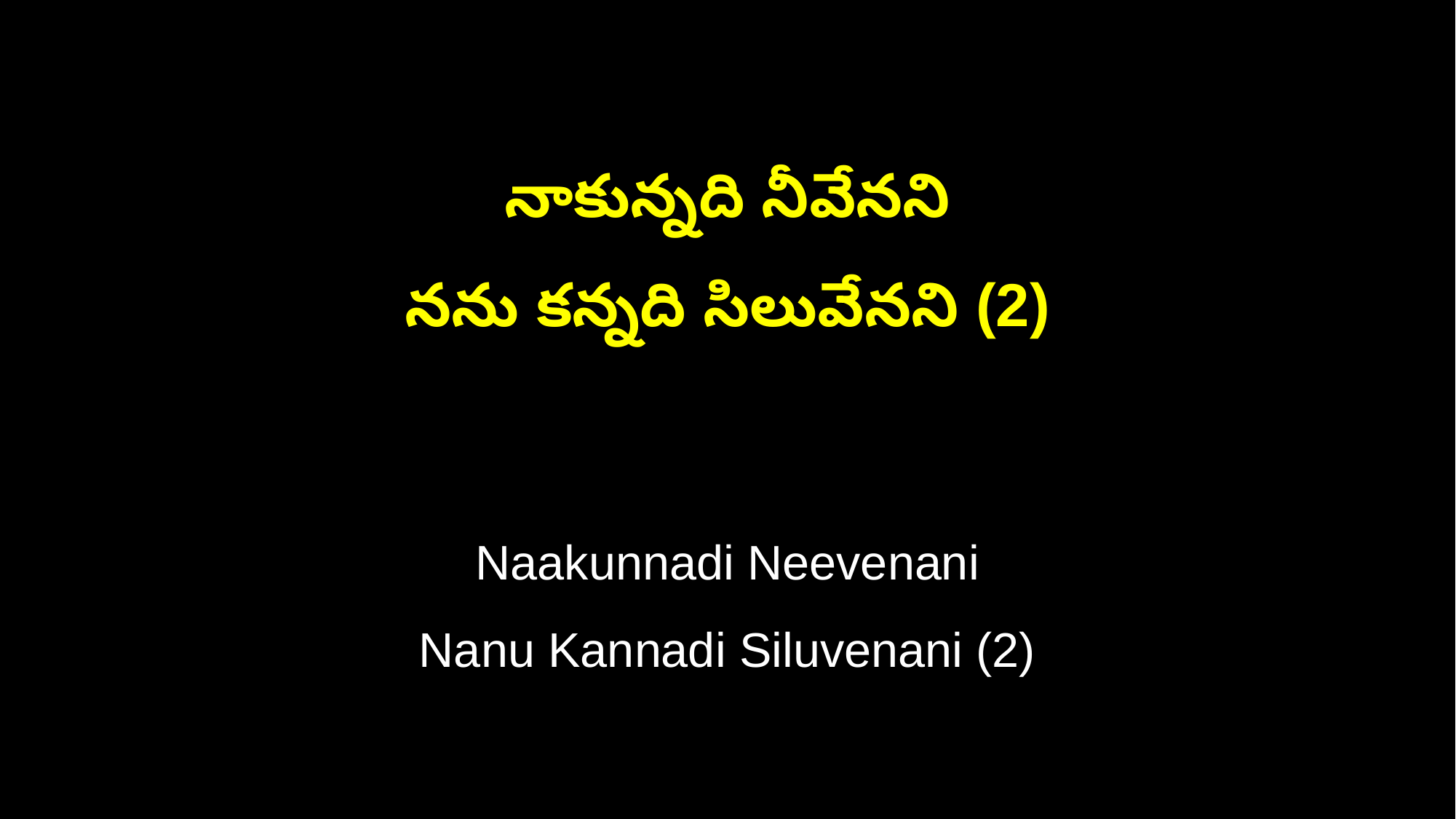

నాకున్నది నీవేనని
నను కన్నది సిలువేనని (2)
Naakunnadi Neevenani
Nanu Kannadi Siluvenani (2)